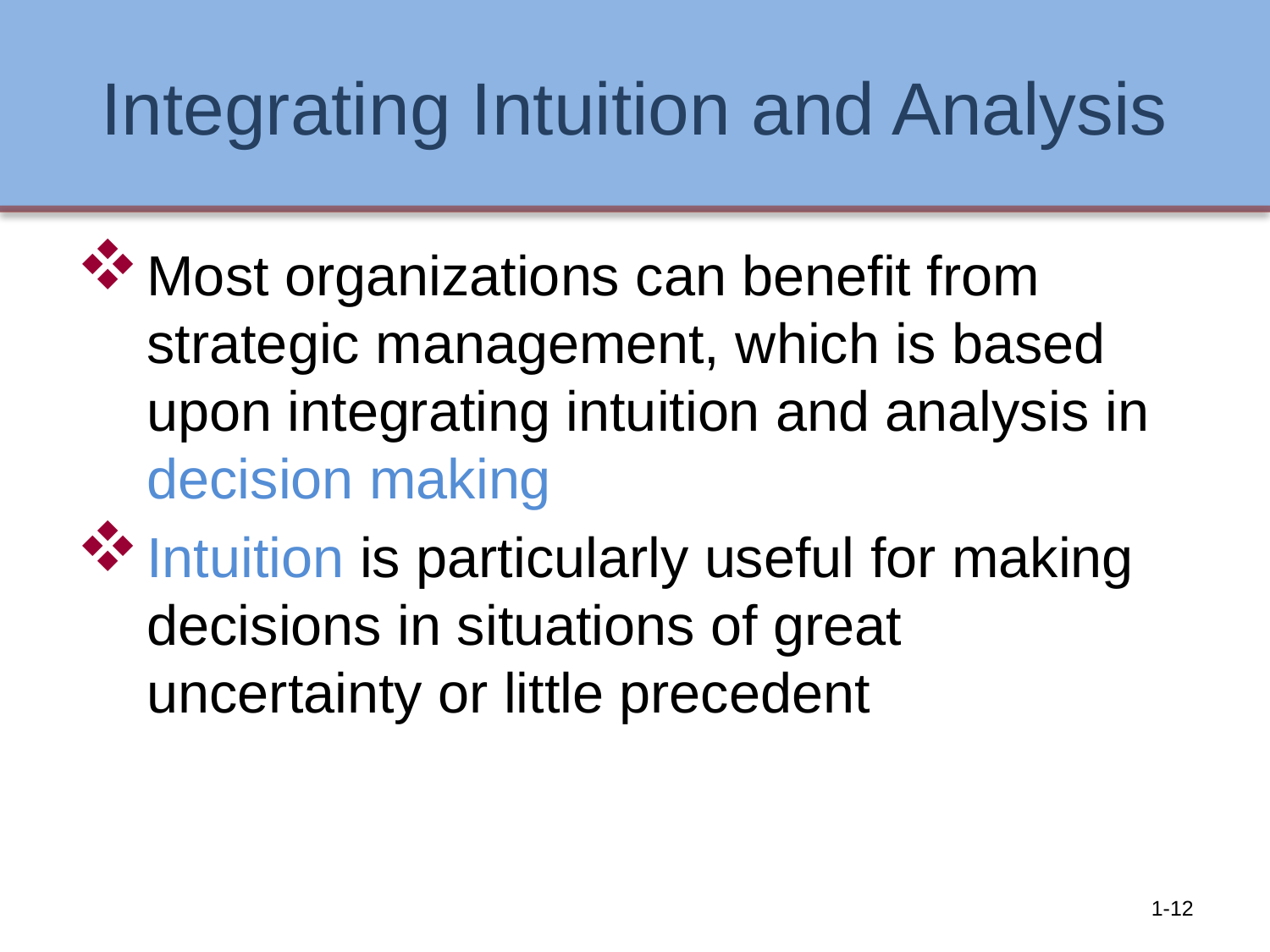

# Integrating Intuition and Analysis
Most organizations can benefit from strategic management, which is based upon integrating intuition and analysis in decision making
Intuition is particularly useful for making decisions in situations of great uncertainty or little precedent
1-12